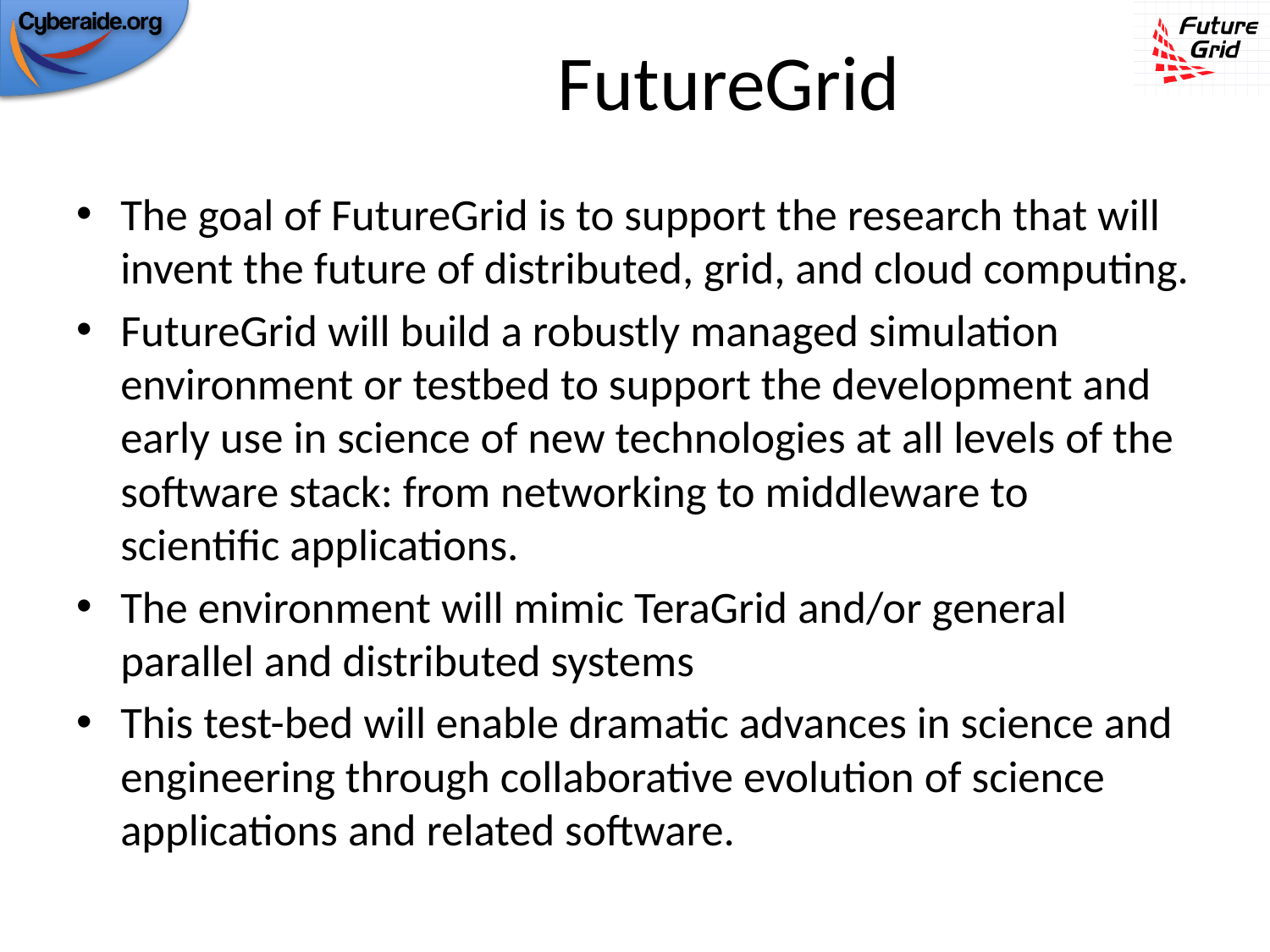

# FutureGrid
The goal of FutureGrid is to support the research that will invent the future of distributed, grid, and cloud computing.
FutureGrid will build a robustly managed simulation environment or testbed to support the development and early use in science of new technologies at all levels of the software stack: from networking to middleware to scientific applications.
The environment will mimic TeraGrid and/or general parallel and distributed systems
This test-bed will enable dramatic advances in science and engineering through collaborative evolution of science applications and related software.